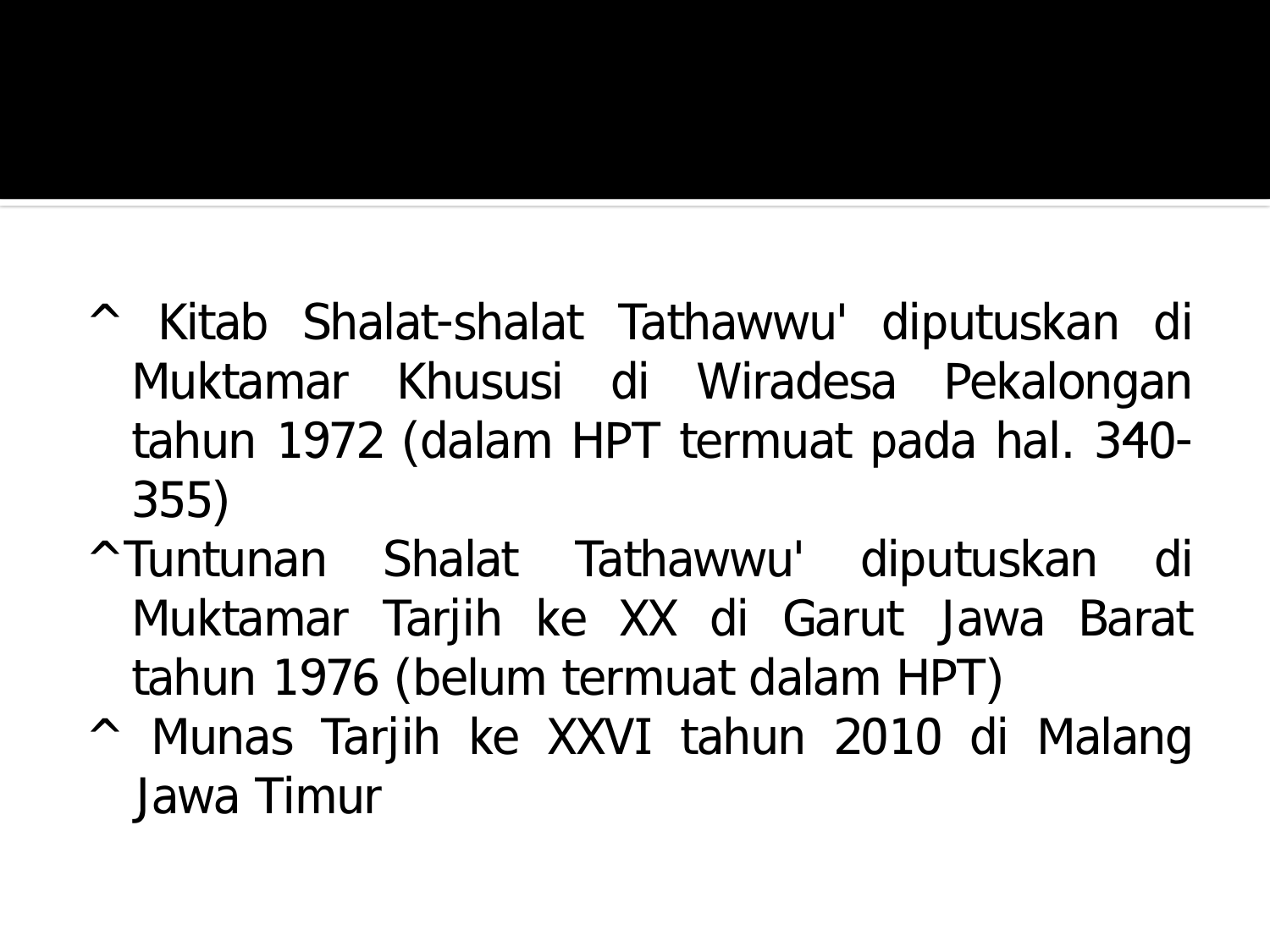

^ Kitab Shalat-shalat Tathawwu' diputuskan di Muktamar Khususi di Wiradesa Pekalongan tahun 1972 (dalam HPT termuat pada hal. 340-355)
^Tuntunan Shalat Tathawwu' diputuskan di Muktamar Tarjih ke XX di Garut Jawa Barat tahun 1976 (belum termuat dalam HPT)
^ Munas Tarjih ke XXVI tahun 2010 di Malang Jawa Timur